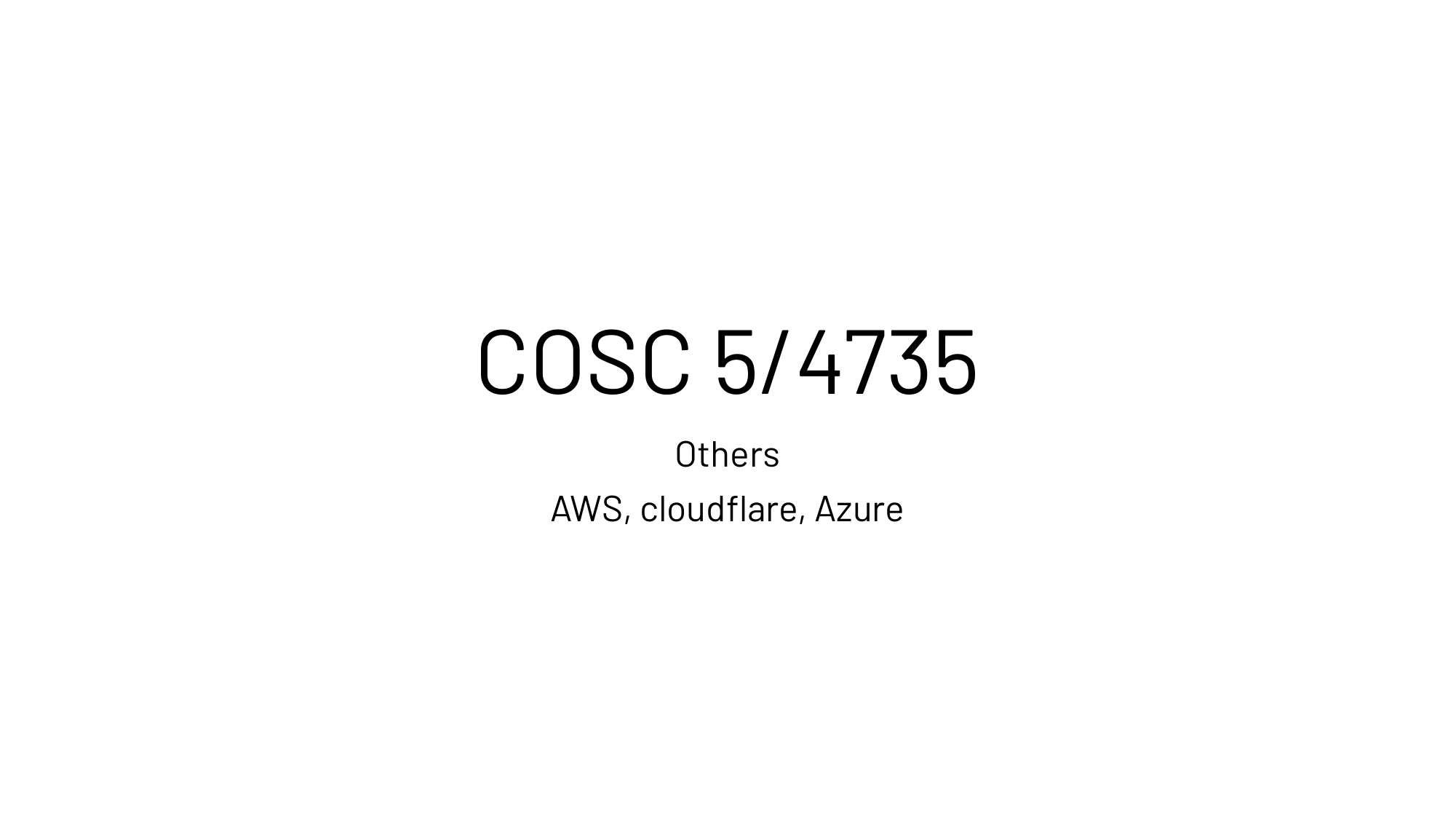

# COSC 5/4735
Others
AWS, cloudflare, Azure